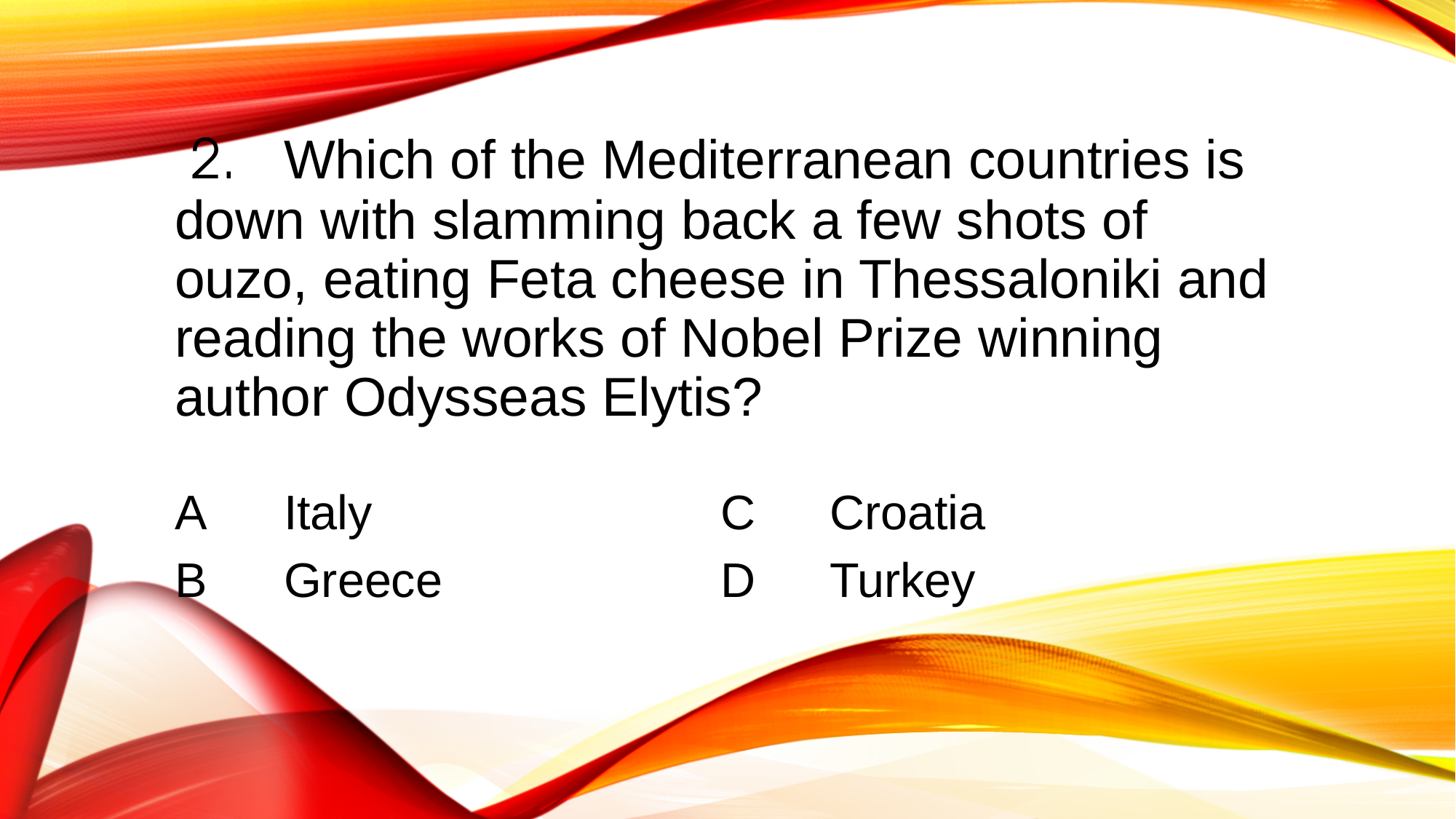

# 2. 	Which of the Mediterranean countries is down with slamming back a few shots of ouzo, eating Feta cheese in Thessaloniki and reading the works of Nobel Prize winning author Odysseas Elytis?
A	Italy				C	Croatia
B	Greece 			D	Turkey